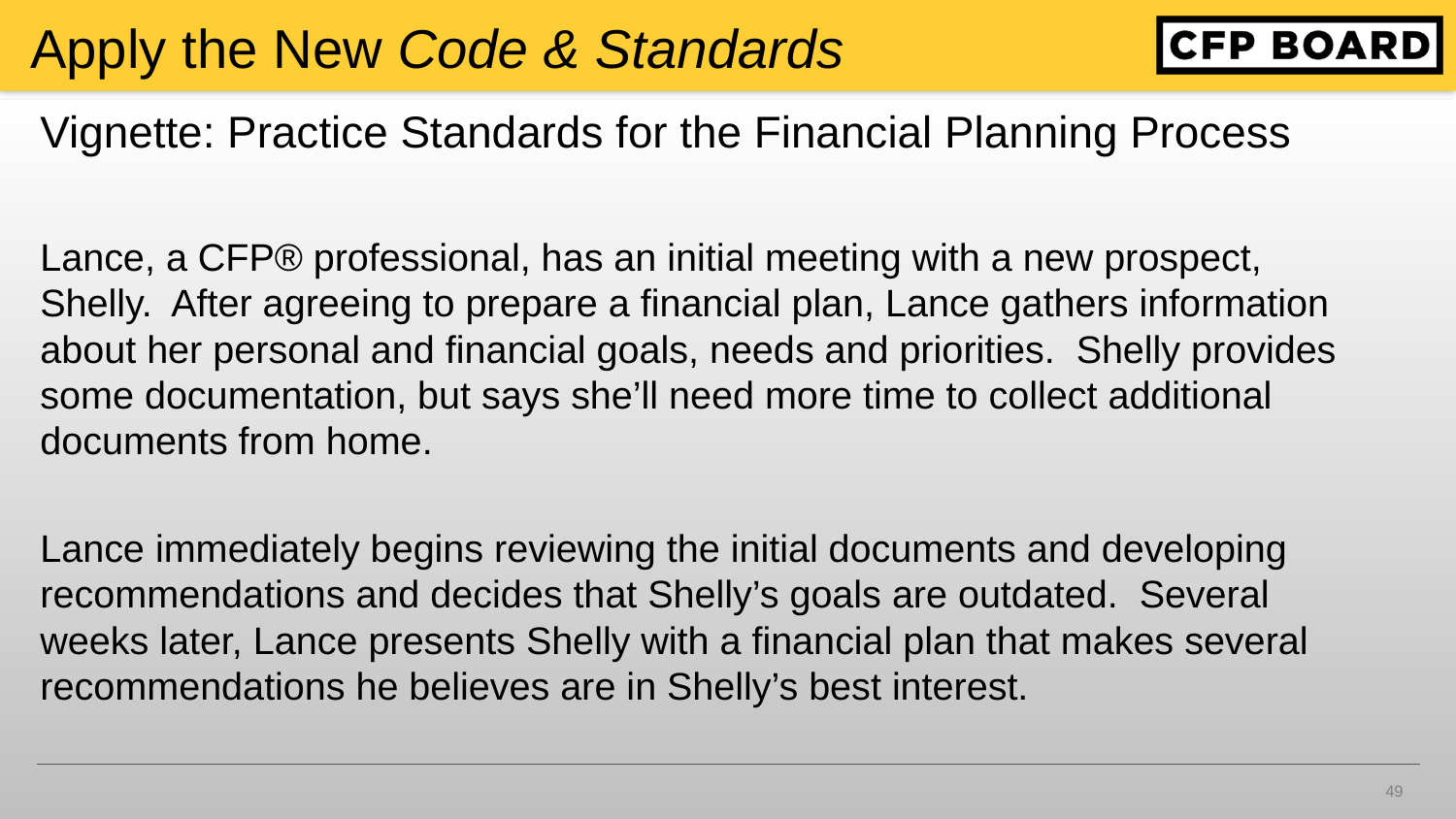

# Apply the New Code & Standards
Vignette: Practice Standards for the Financial Planning Process

Lance, a CFP® professional, has an initial meeting with a new prospect, Shelly.  After agreeing to prepare a financial plan, Lance gathers information about her personal and financial goals, needs and priorities.  Shelly provides some documentation, but says she’ll need more time to collect additional documents from home.

Lance immediately begins reviewing the initial documents and developing recommendations and decides that Shelly’s goals are outdated.  Several weeks later, Lance presents Shelly with a financial plan that makes several recommendations he believes are in Shelly’s best interest.

49